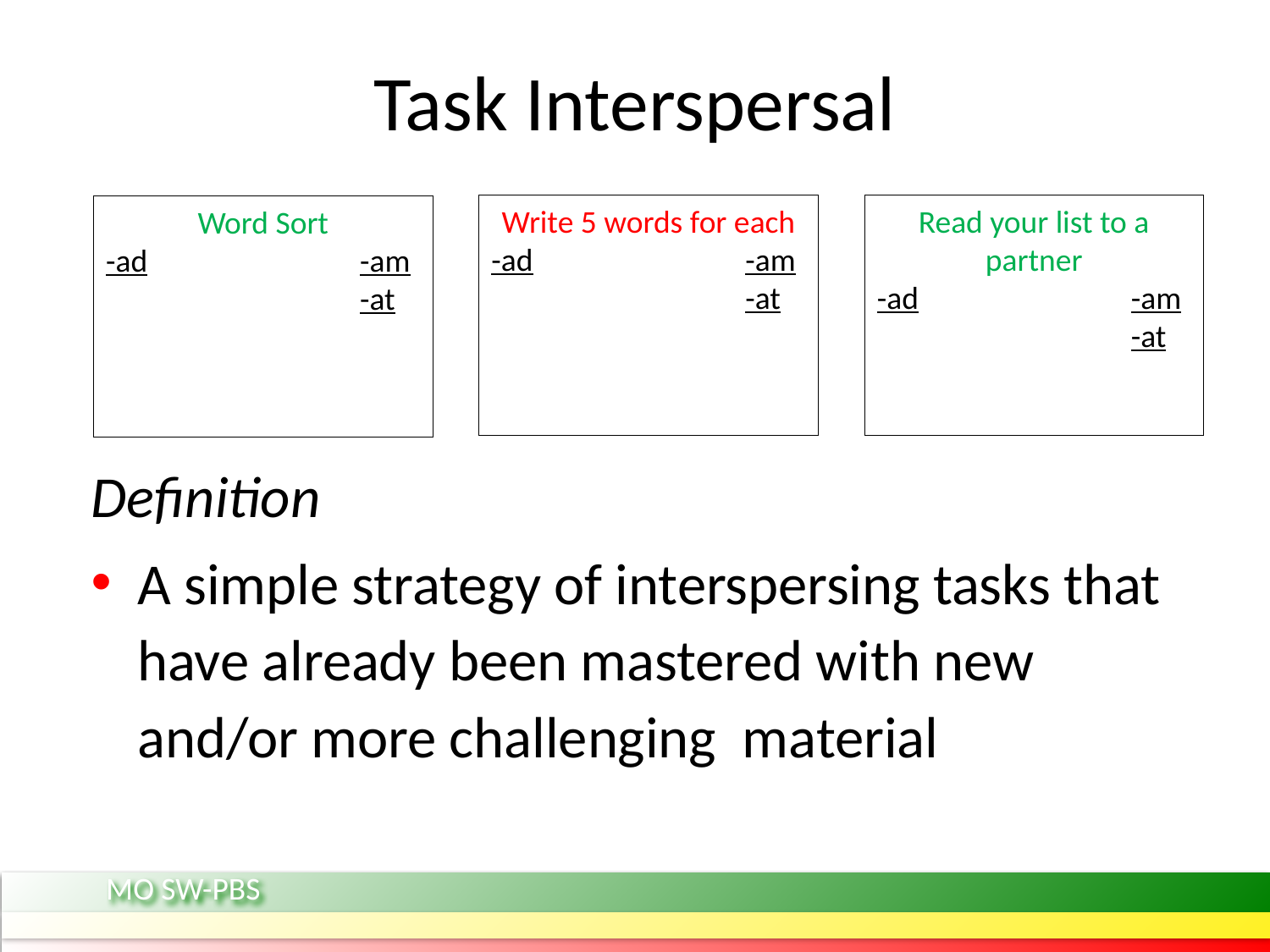

# Task Interspersal
Write 5 words for each
-ad		-am		-at

Read your list to a partner
-ad		-am		-at

Word Sort
-ad		-am		-at

Definition
A simple strategy of interspersing tasks that have already been mastered with new and/or more challenging  material

MO SW-PBS